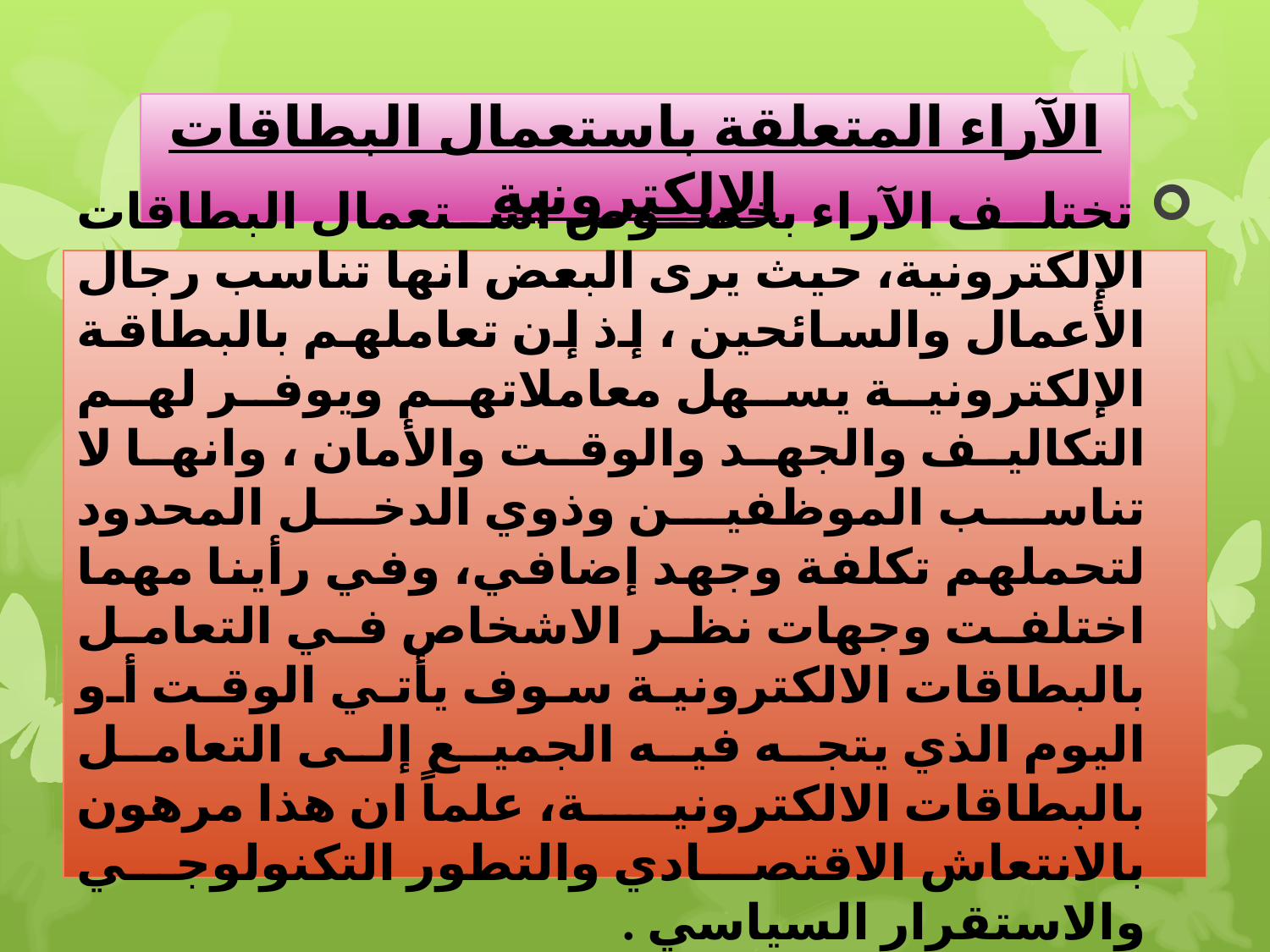

# الآراء المتعلقة باستعمال البطاقات الإلكترونية
 تختلف الآراء بخصوص استعمال البطاقات الإلكترونية، حيث يرى البعض انها تناسب رجال الأعمال والسائحين ، إذ إن تعاملهم بالبطاقة الإلكترونية يسهل معاملاتهم ويوفر لهم التكاليف والجهد والوقت والأمان ، وانها لا تناسب الموظفين وذوي الدخل المحدود لتحملهم تكلفة وجهد إضافي، وفي رأينا مهما اختلفت وجهات نظر الاشخاص في التعامل بالبطاقات الالكترونية سوف يأتي الوقت أو اليوم الذي يتجه فيه الجميع إلى التعامل بالبطاقات الالكترونية، علماً ان هذا مرهون بالانتعاش الاقتصادي والتطور التكنولوجي والاستقرار السياسي .